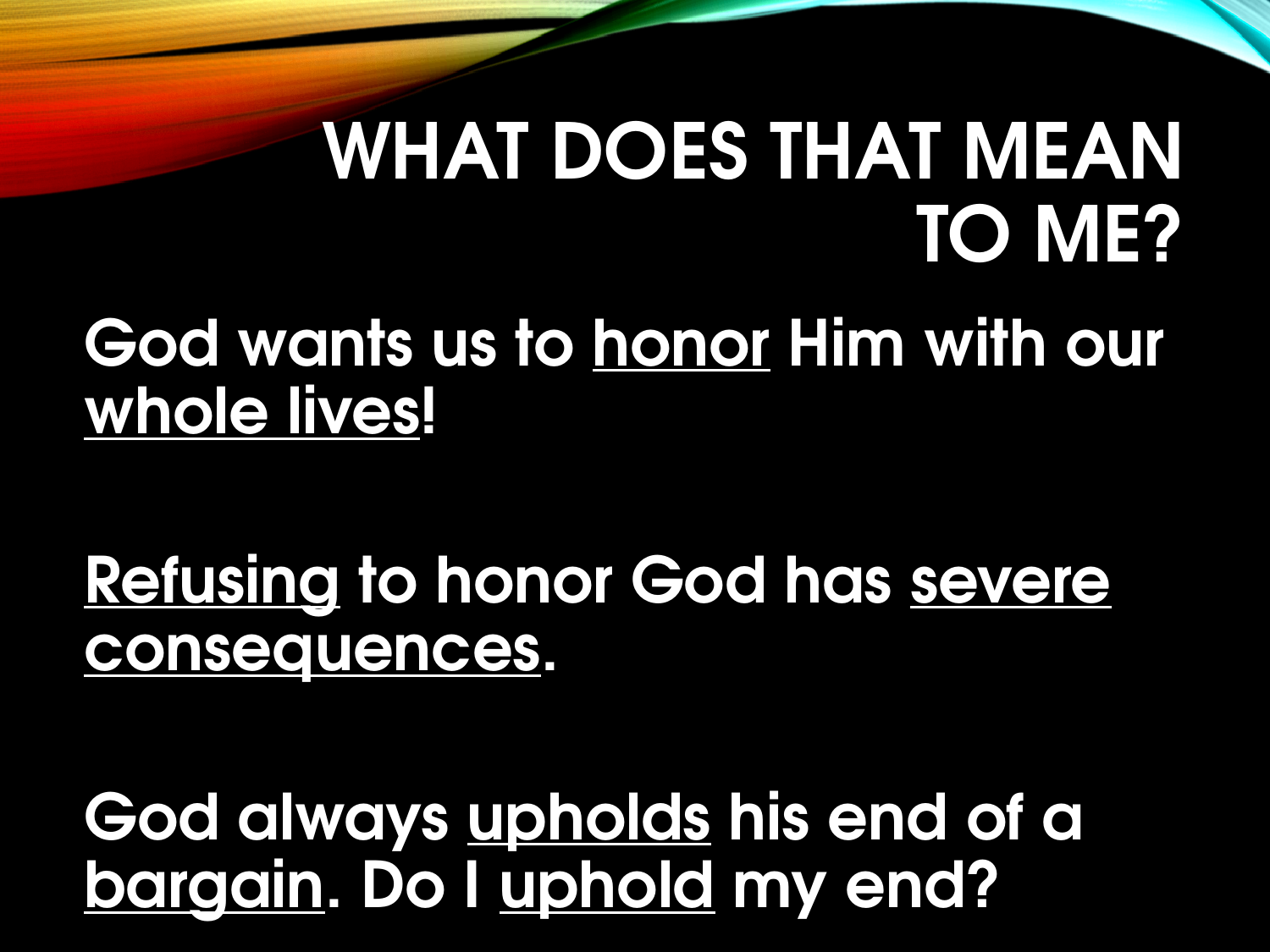

# What does that mean to me?
God wants us to honor Him with our whole lives!

Refusing to honor God has severe consequences.

God always upholds his end of a bargain. Do I uphold my end?